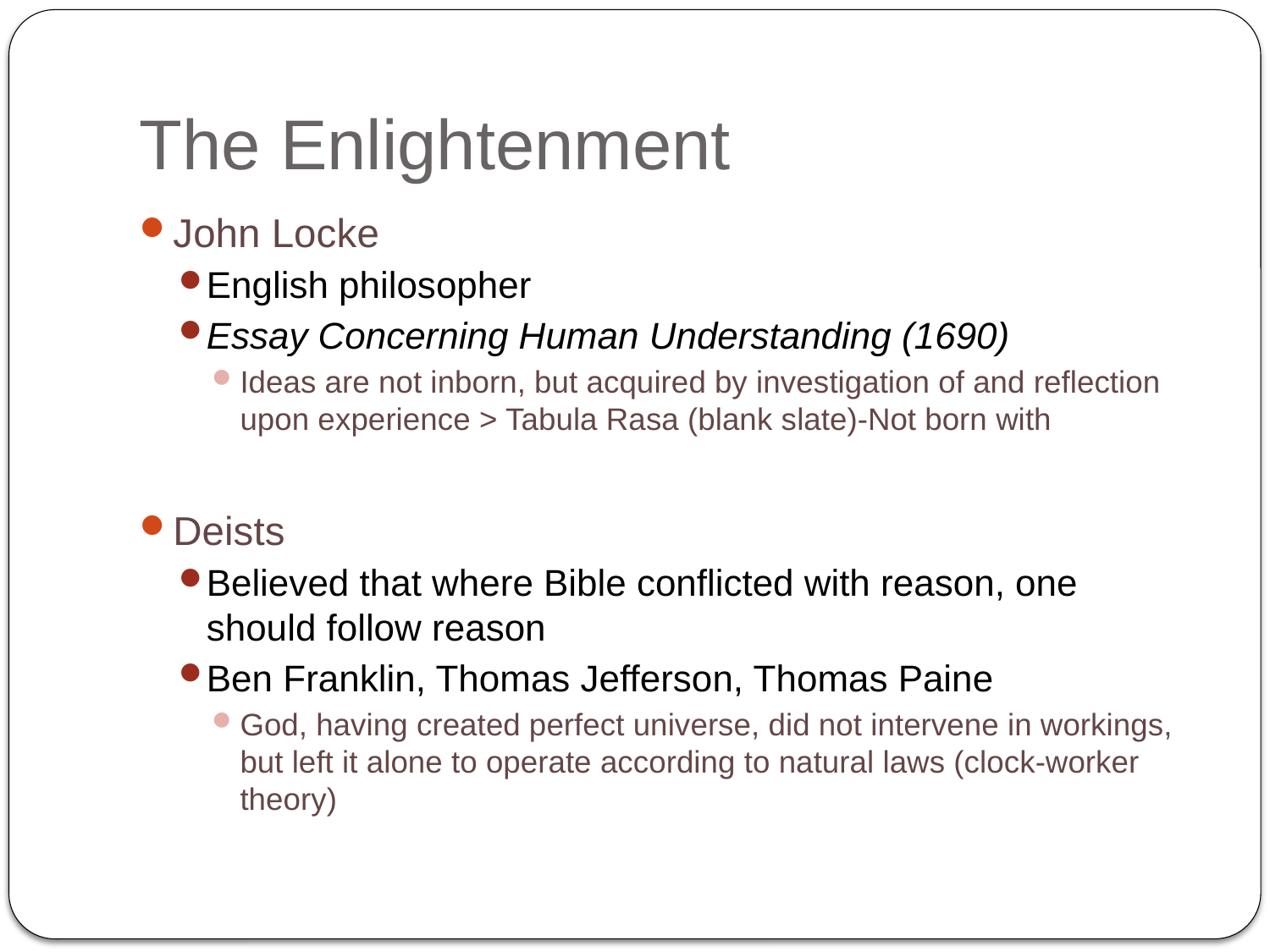

# The Enlightenment
John Locke
English philosopher
Essay Concerning Human Understanding (1690)
Ideas are not inborn, but acquired by investigation of and reflection upon experience > Tabula Rasa (blank slate)-Not born with

Deists
Believed that where Bible conflicted with reason, one should follow reason
Ben Franklin, Thomas Jefferson, Thomas Paine
God, having created perfect universe, did not intervene in workings, but left it alone to operate according to natural laws (clock-worker theory)